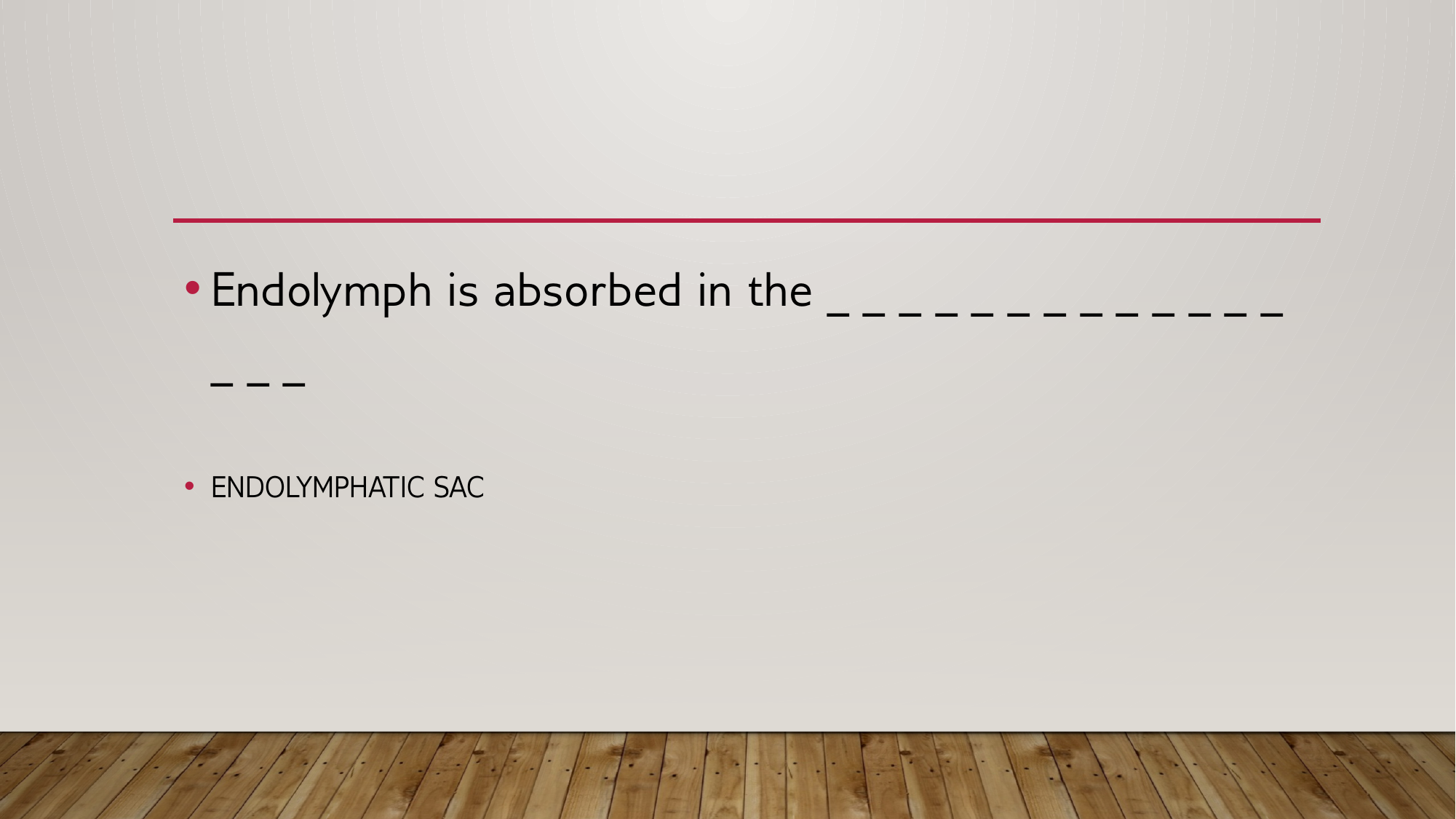

#
Endolymph is absorbed in the _ _ _ _ _ _ _ _ _ _ _ _ _ _ _ _

ENDOLYMPHATIC SAC